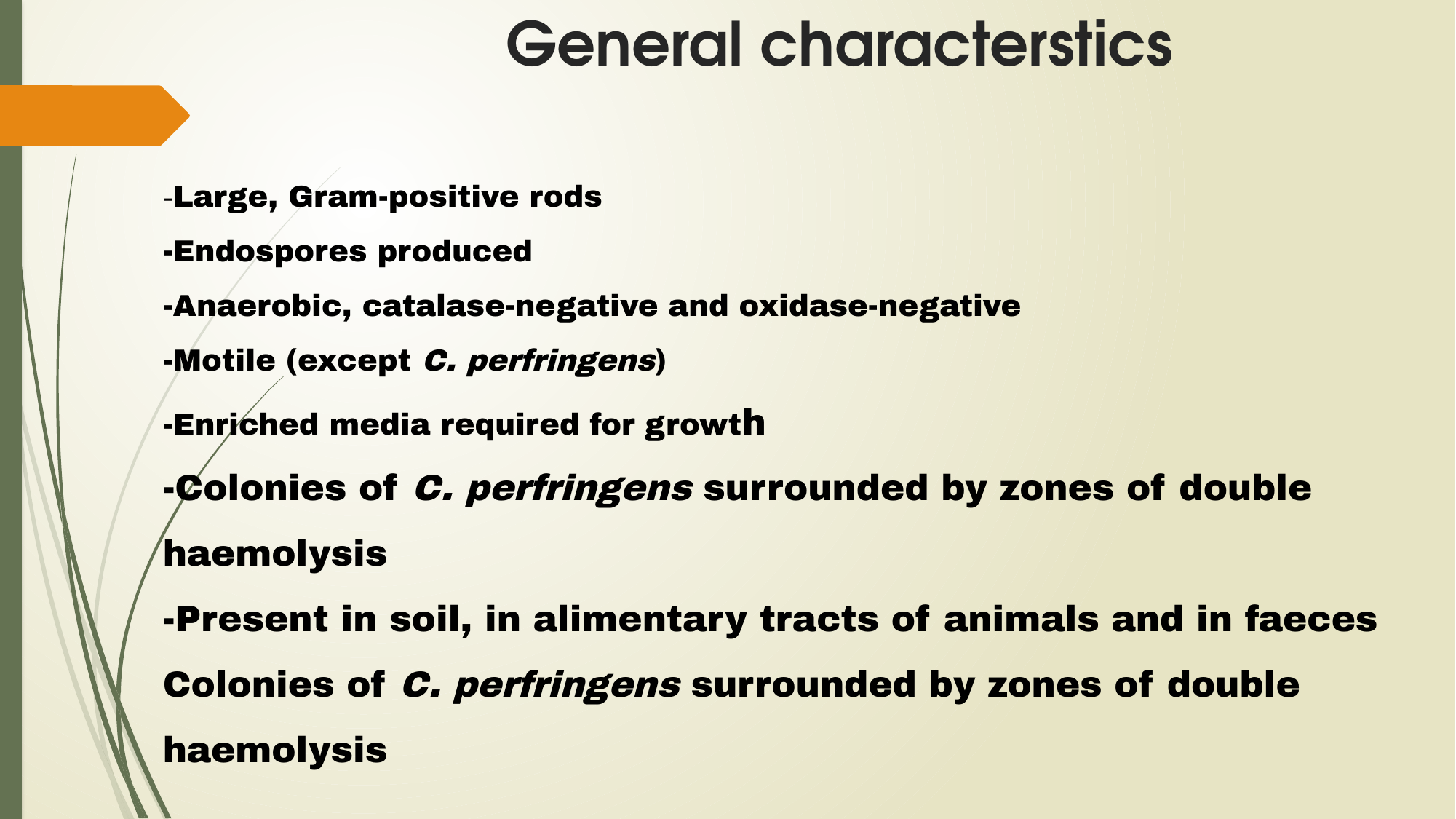

# General characterstics
-Large, Gram-positive rods
-Endospores produced
-Anaerobic, catalase-negative and oxidase-negative
-Motile (except C. perfringens)
-Enriched media required for growth
-Colonies of C. perfringens surrounded by zones of double haemolysis
-Present in soil, in alimentary tracts of animals and in faeces
Colonies of C. perfringens surrounded by zones of double haemolysis